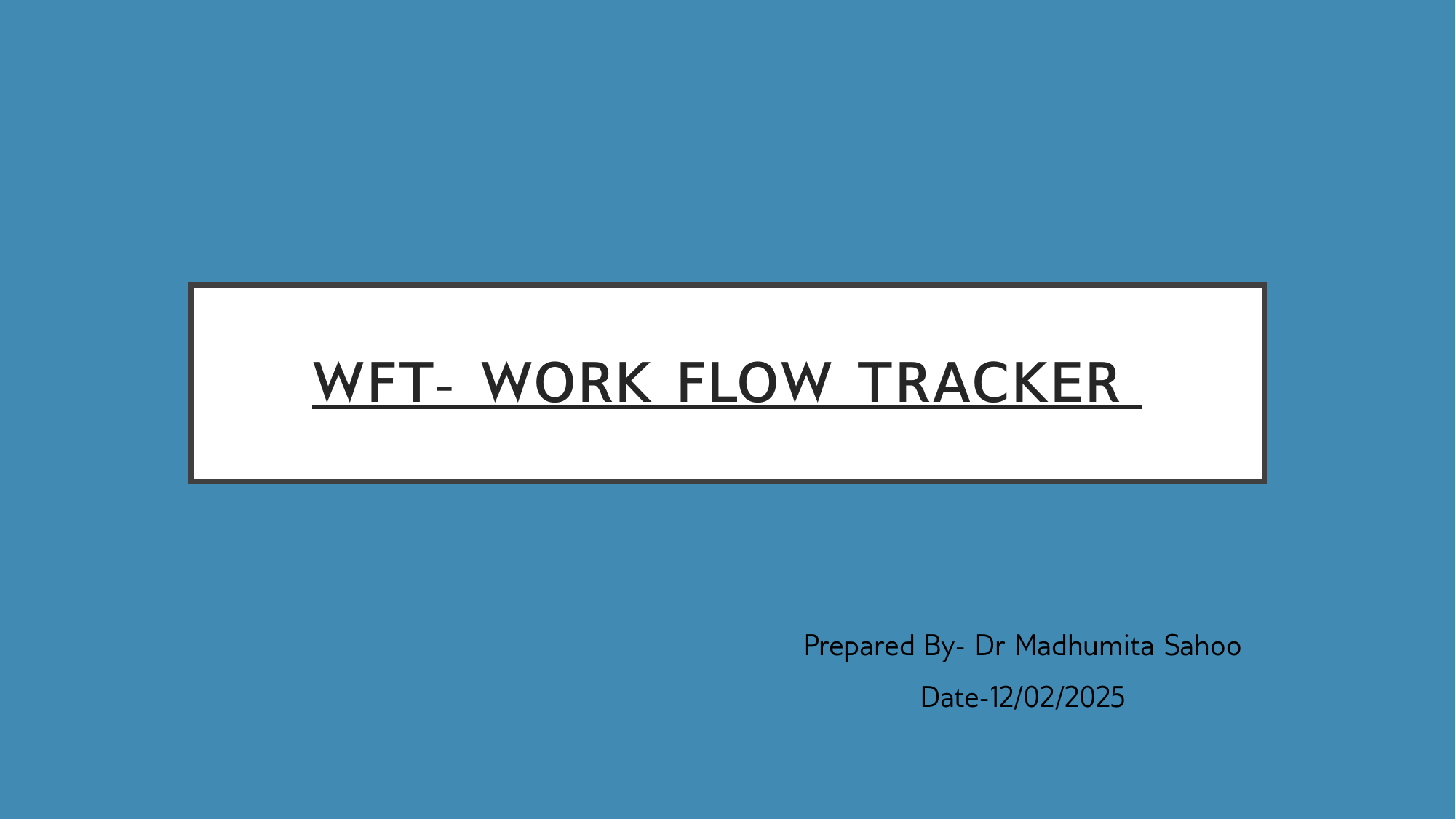

# WFT- Work Flow Tracker
Prepared By- Dr Madhumita Sahoo
Date-12/02/2025